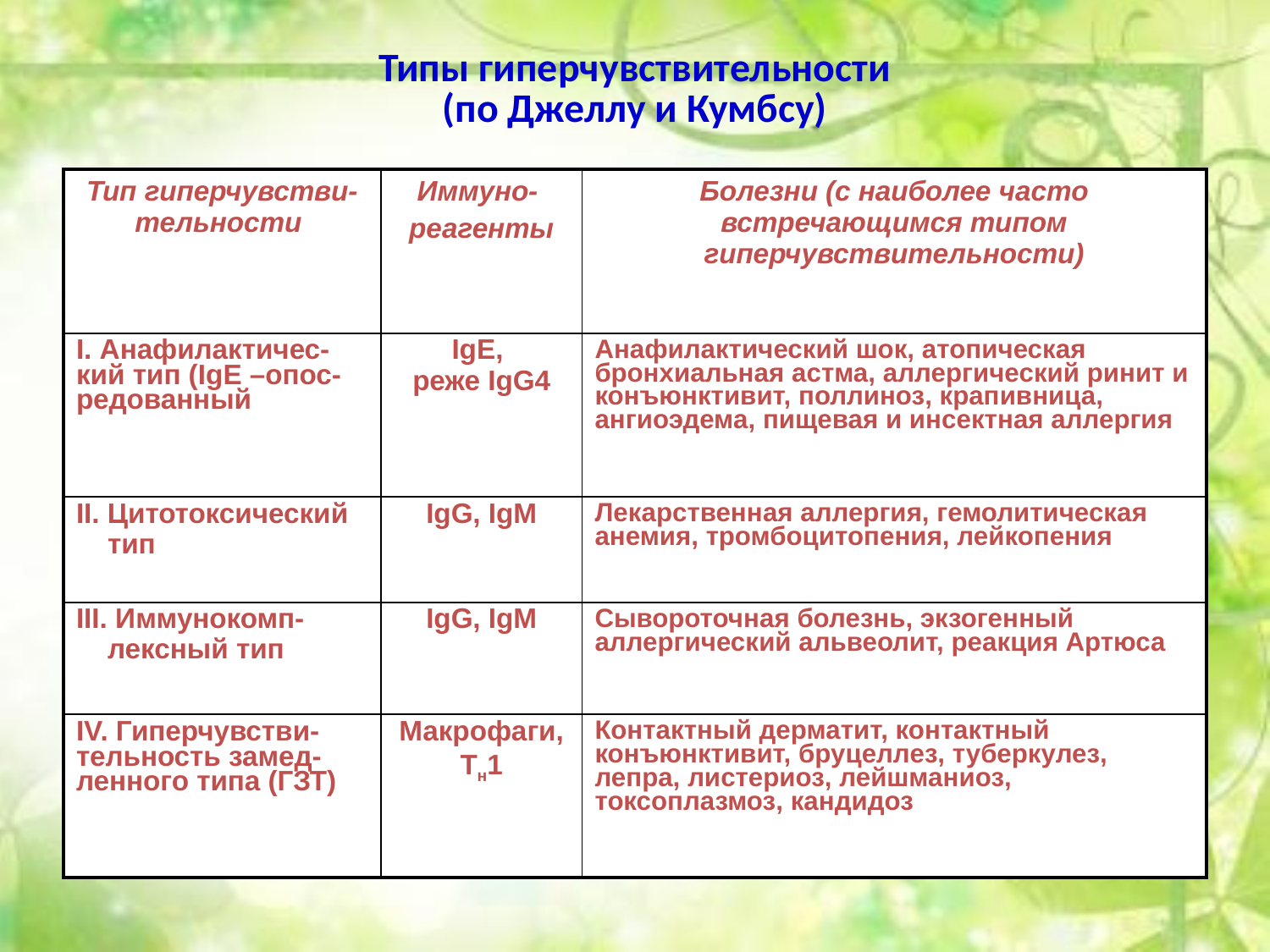

# Типы гиперчувствительности (по Джеллу и Кумбсу)
| Тип гиперчувстви-тельности | Иммуно- реагенты | Болезни (с наиболее часто встречающимся типом гиперчувствительности) |
| --- | --- | --- |
| I. Анафилактичес-кий тип (IgЕ –опос-редованный | IgЕ, реже IgG4 | Анафилактический шок, атопическая бронхиальная астма, аллергический ринит и конъюнктивит, поллиноз, крапивница, ангиоэдема, пищевая и инсектная аллергия |
| II. Цитотоксический тип | IgG, IgM | Лекарственная аллергия, гемолитическая анемия, тромбоцитопения, лейкопения |
| III. Иммунокомп- лексный тип | IgG, IgM | Сывороточная болезнь, экзогенный аллергический альвеолит, реакция Артюса |
| IV. Гиперчувстви-тельность замед-ленного типа (ГЗТ) | Макрофаги, Тн1 | Контактный дерматит, контактный конъюнктивит, бруцеллез, туберкулез, лепра, листериоз, лейшманиоз, токсоплазмоз, кандидоз |